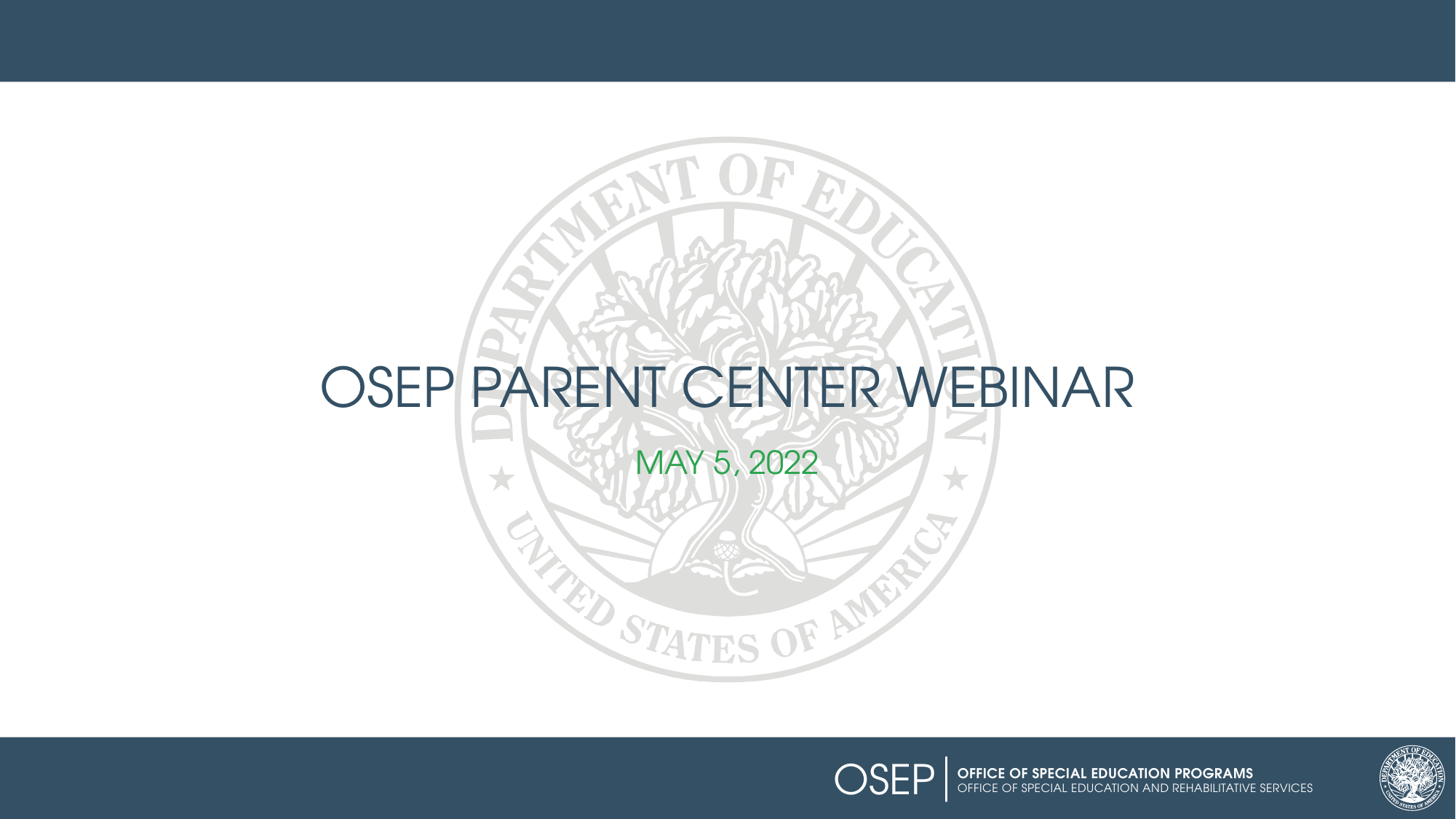

# OSEP Parent Center Webinar
May 5, 2022